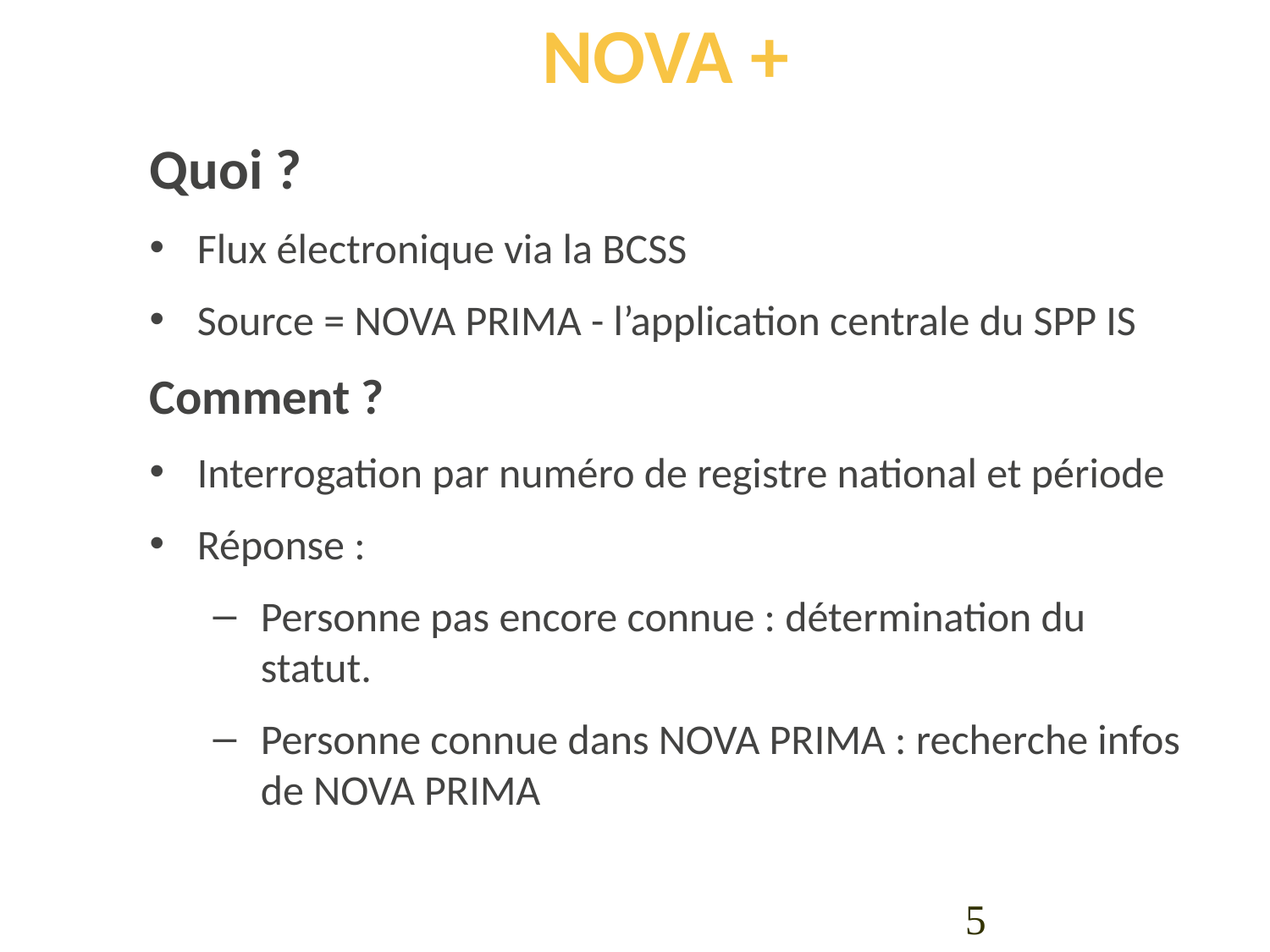

# NOVA +
Quoi ?
Flux électronique via la BCSS
Source = NOVA PRIMA - l’application centrale du SPP IS
Comment ?
Interrogation par numéro de registre national et période
Réponse :
Personne pas encore connue : détermination du statut.
Personne connue dans NOVA PRIMA : recherche infos de NOVA PRIMA

5